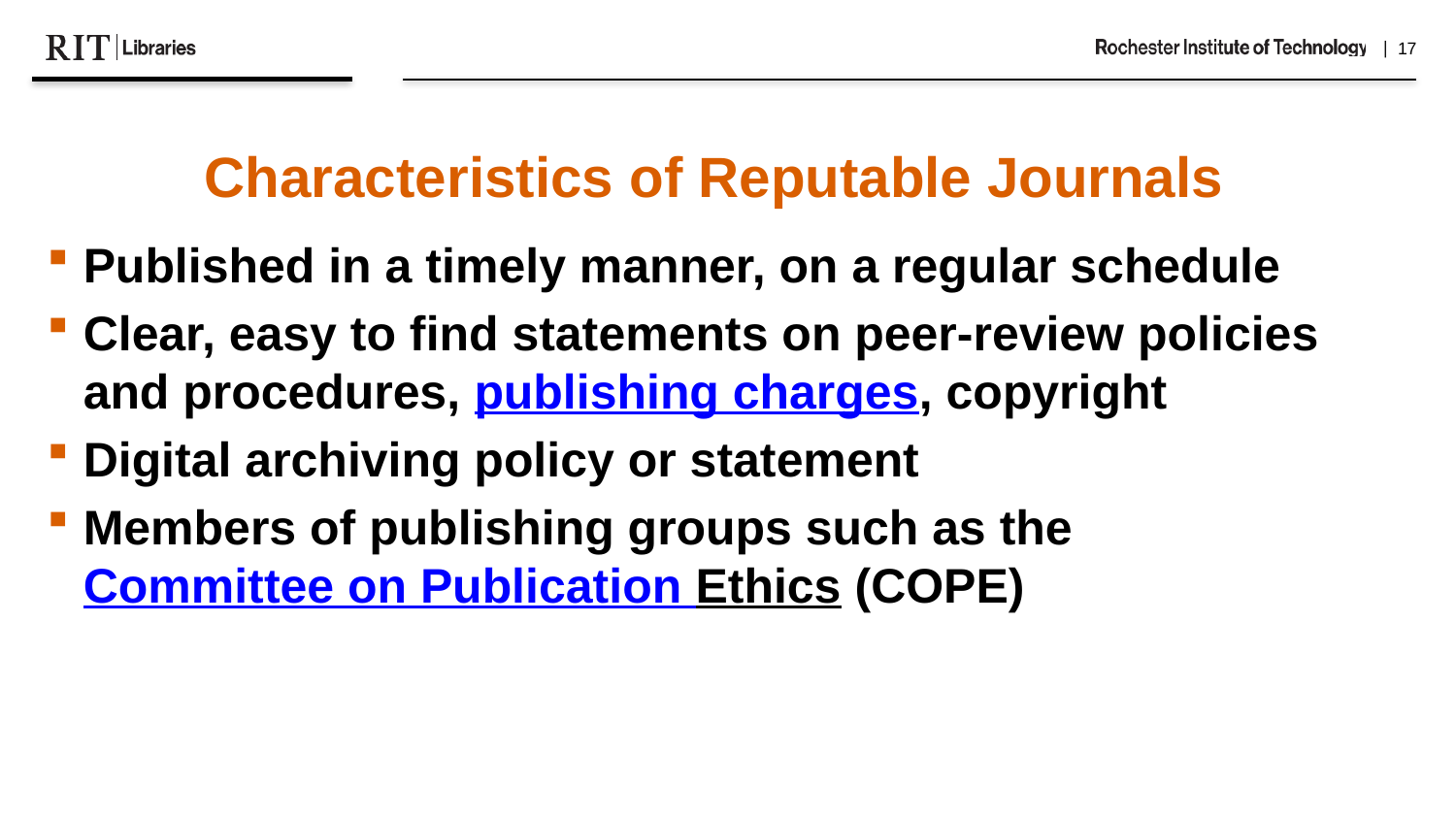

Characteristics of Reputable Journals
Published in a timely manner, on a regular schedule
Clear, easy to find statements on peer-review policies and procedures, publishing charges, copyright
Digital archiving policy or statement
Members of publishing groups such as the Committee on Publication Ethics (COPE)